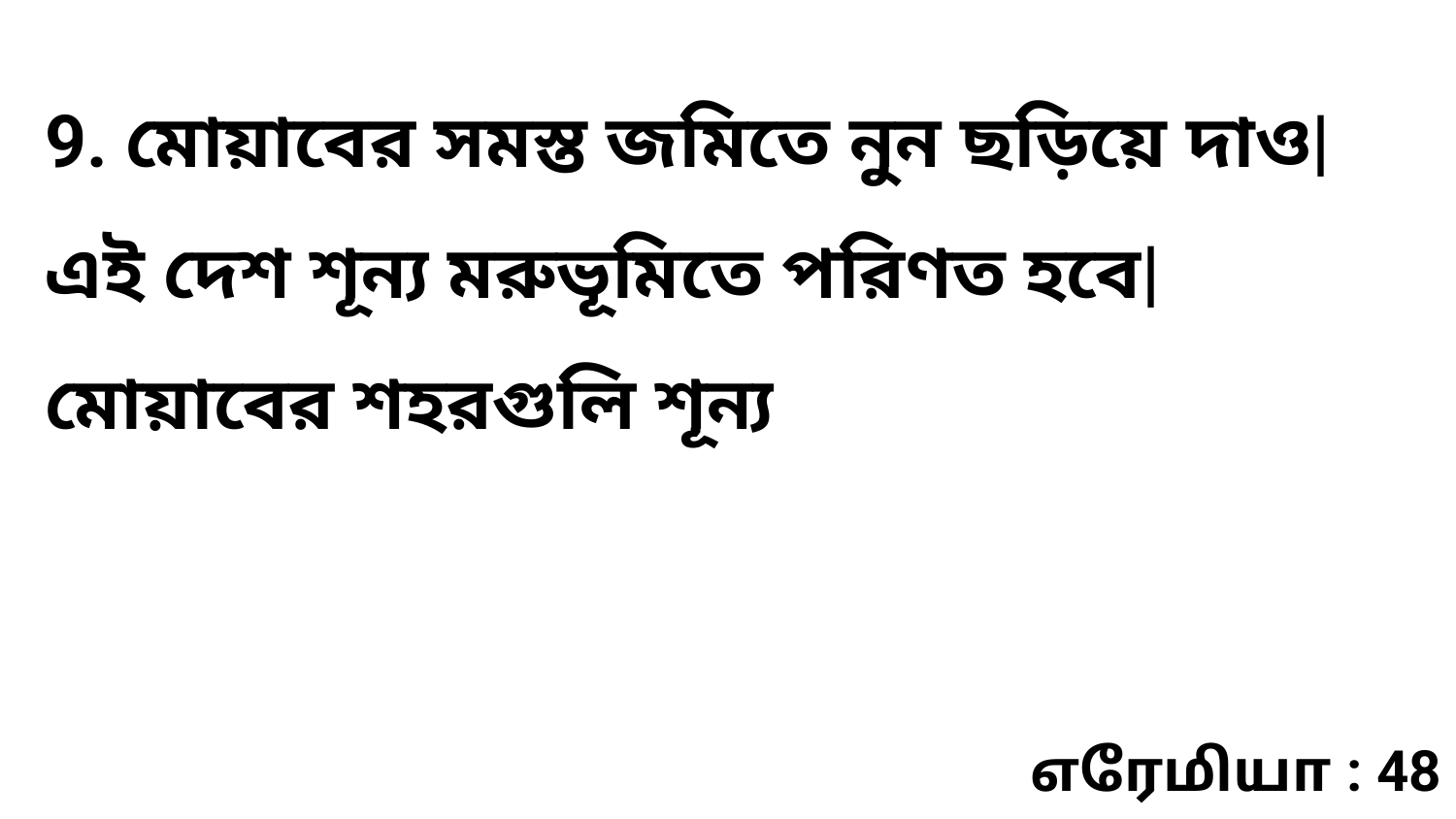

9. মোয়াবের সমস্ত জমিতে নুন ছড়িয়ে দাও| এই দেশ শূন্য মরুভূমিতে পরিণত হবে| মোয়াবের শহরগুলি শূন্য
எரேமியா : 48